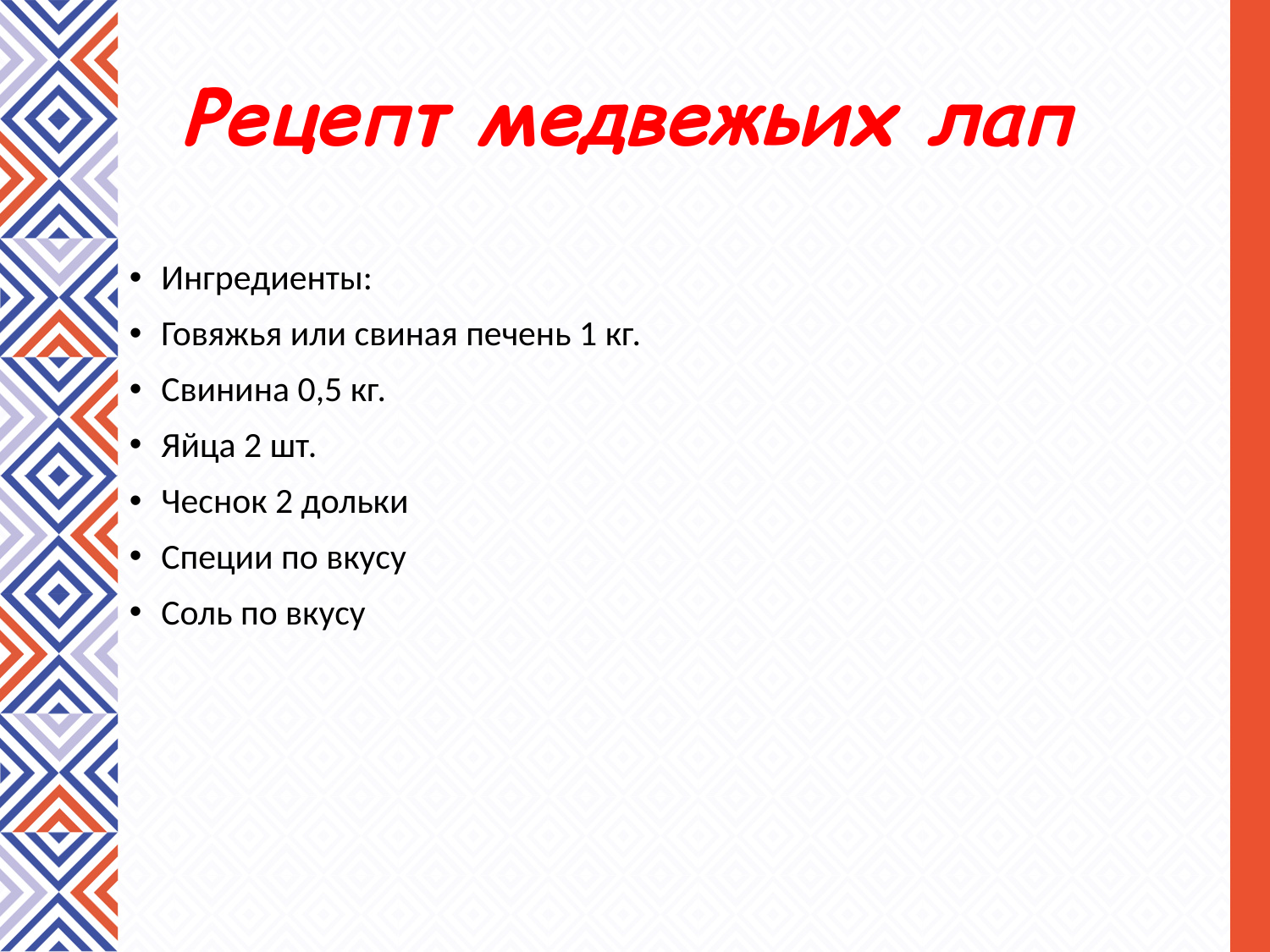

Рецепт медвежьих лап
Ингредиенты:
Говяжья или свиная печень 1 кг.
Свинина 0,5 кг.
Яйца 2 шт.
Чеснок 2 дольки
Специи по вкусу
Соль по вкусу